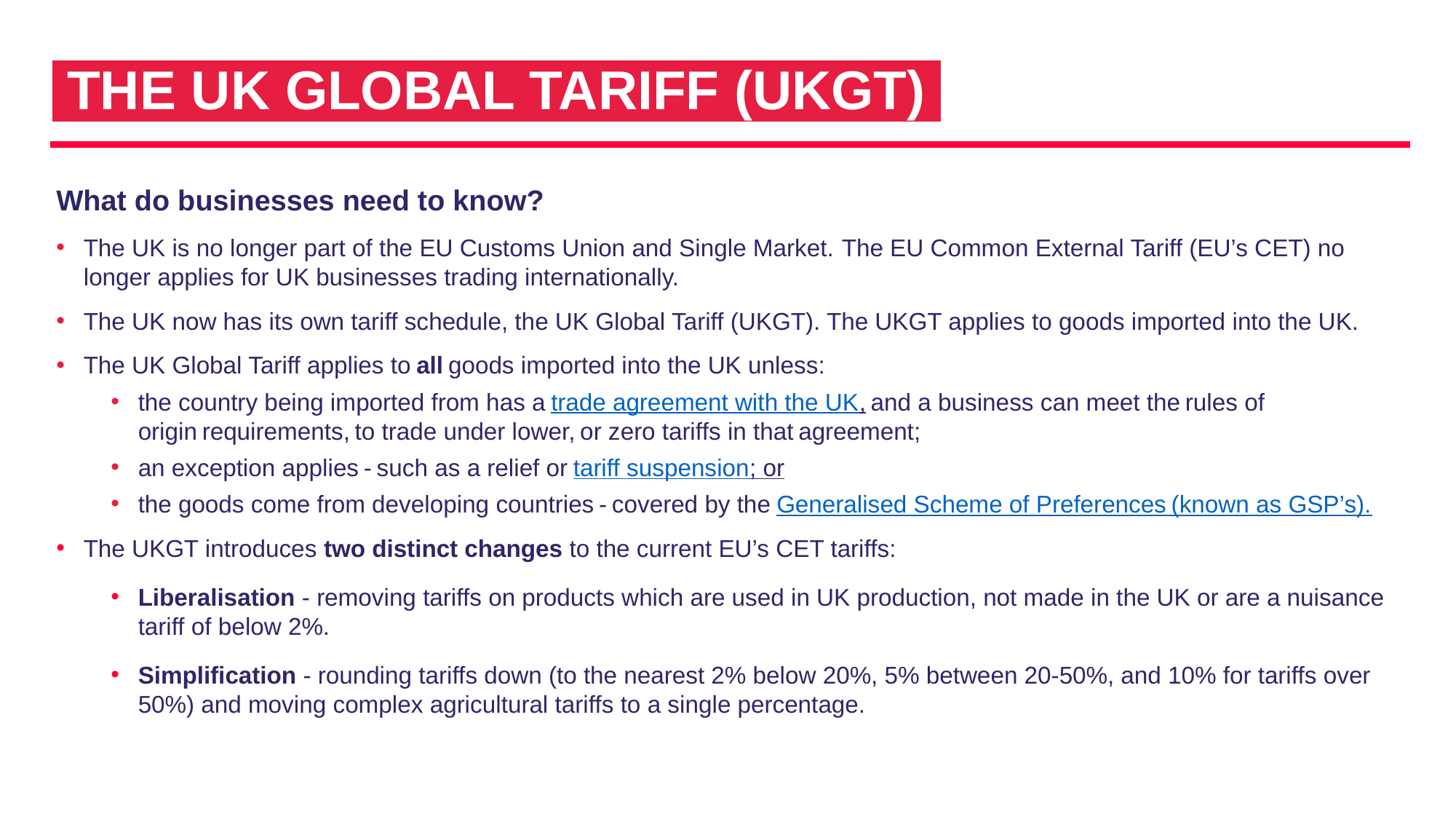

# iTHE UK GLOBAL TARIFF (UKGT)I
What do businesses need to know?
The UK is no longer part of the EU Customs Union and Single Market. The EU Common External Tariff (EU’s CET) no longer applies for UK businesses trading internationally.
The UK now has its own tariff schedule, the UK Global Tariff (UKGT). The UKGT applies to goods imported into the UK.
The UK Global Tariff applies to all goods imported into the UK unless:
the country being imported from has a trade agreement with the UK, and a business can meet the rules of origin requirements, to trade under lower, or zero tariffs in that agreement;
an exception applies - such as a relief or tariff suspension; or
the goods come from developing countries - covered by the Generalised Scheme of Preferences (known as GSP’s).
The UKGT introduces two distinct changes to the current EU’s CET tariffs:
Liberalisation - removing tariffs on products which are used in UK production, not made in the UK or are a nuisance tariff of below 2%.
Simplification - rounding tariffs down (to the nearest 2% below 20%, 5% between 20-50%, and 10% for tariffs over 50%) and moving complex agricultural tariffs to a single percentage.